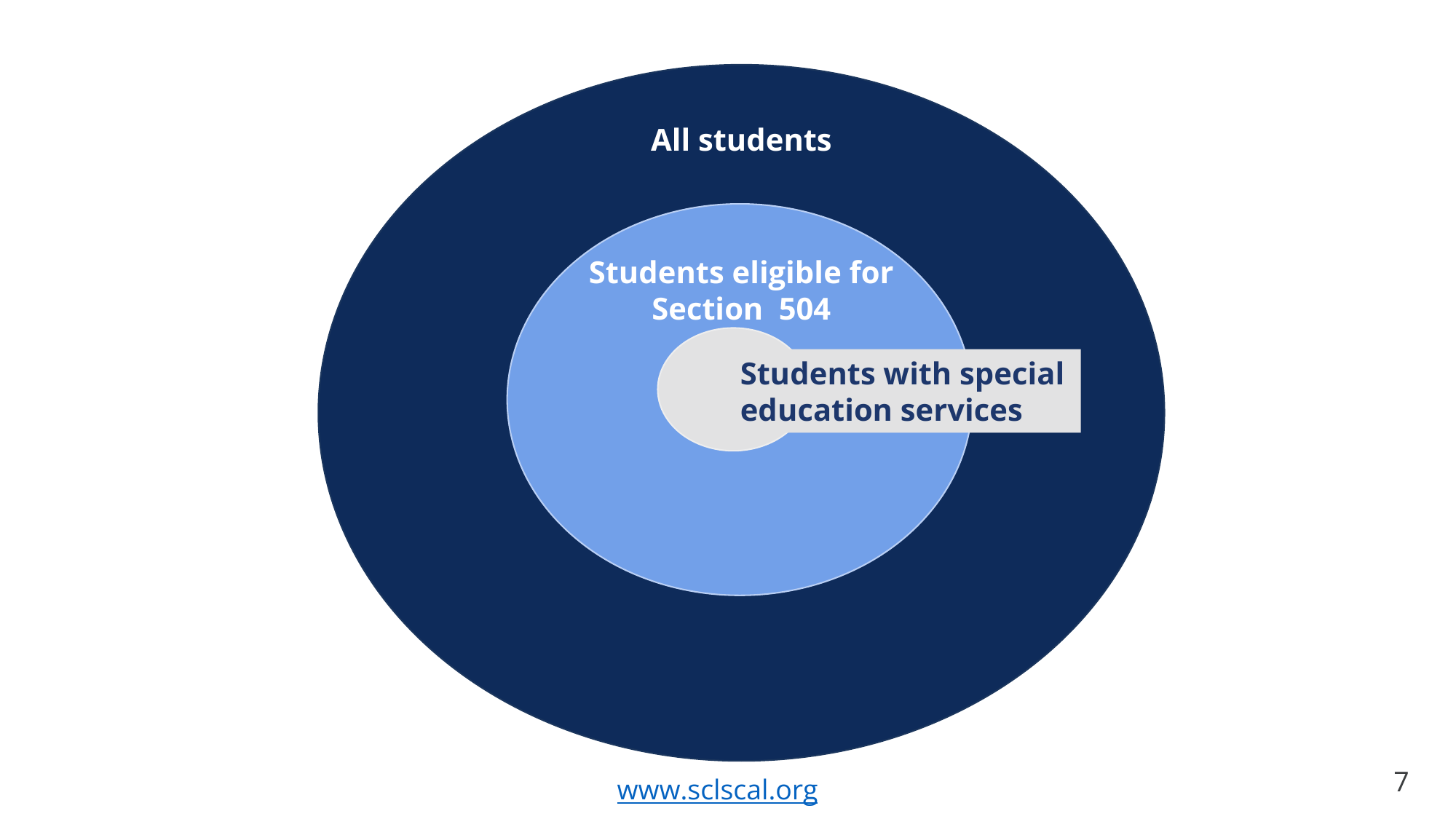

#

All students

Students eligible for Section  504

Students with special education services
7
 www.sclscal.org